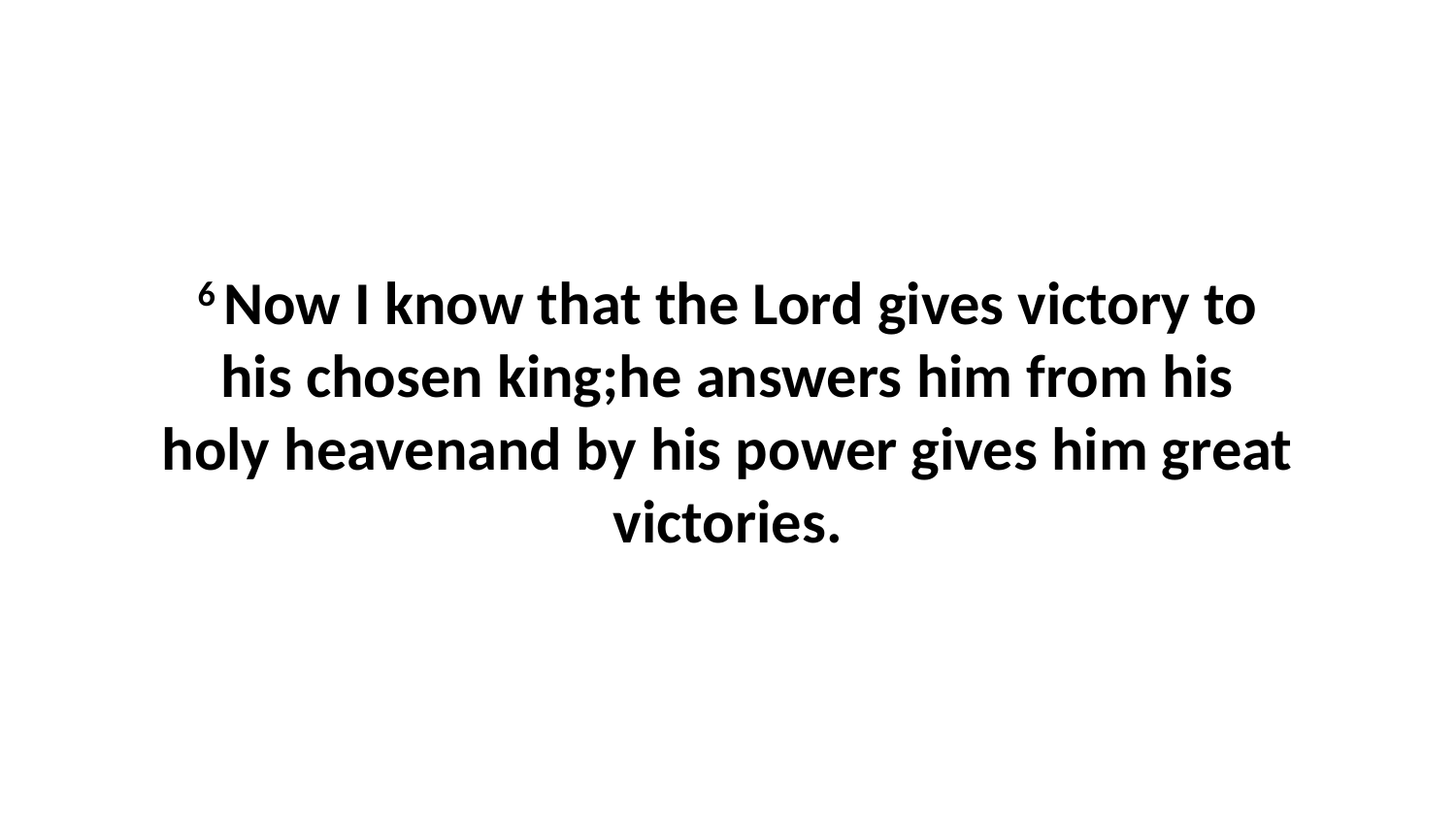

6 Now I know that the Lord gives victory to his chosen king;he answers him from his holy heavenand by his power gives him great victories.